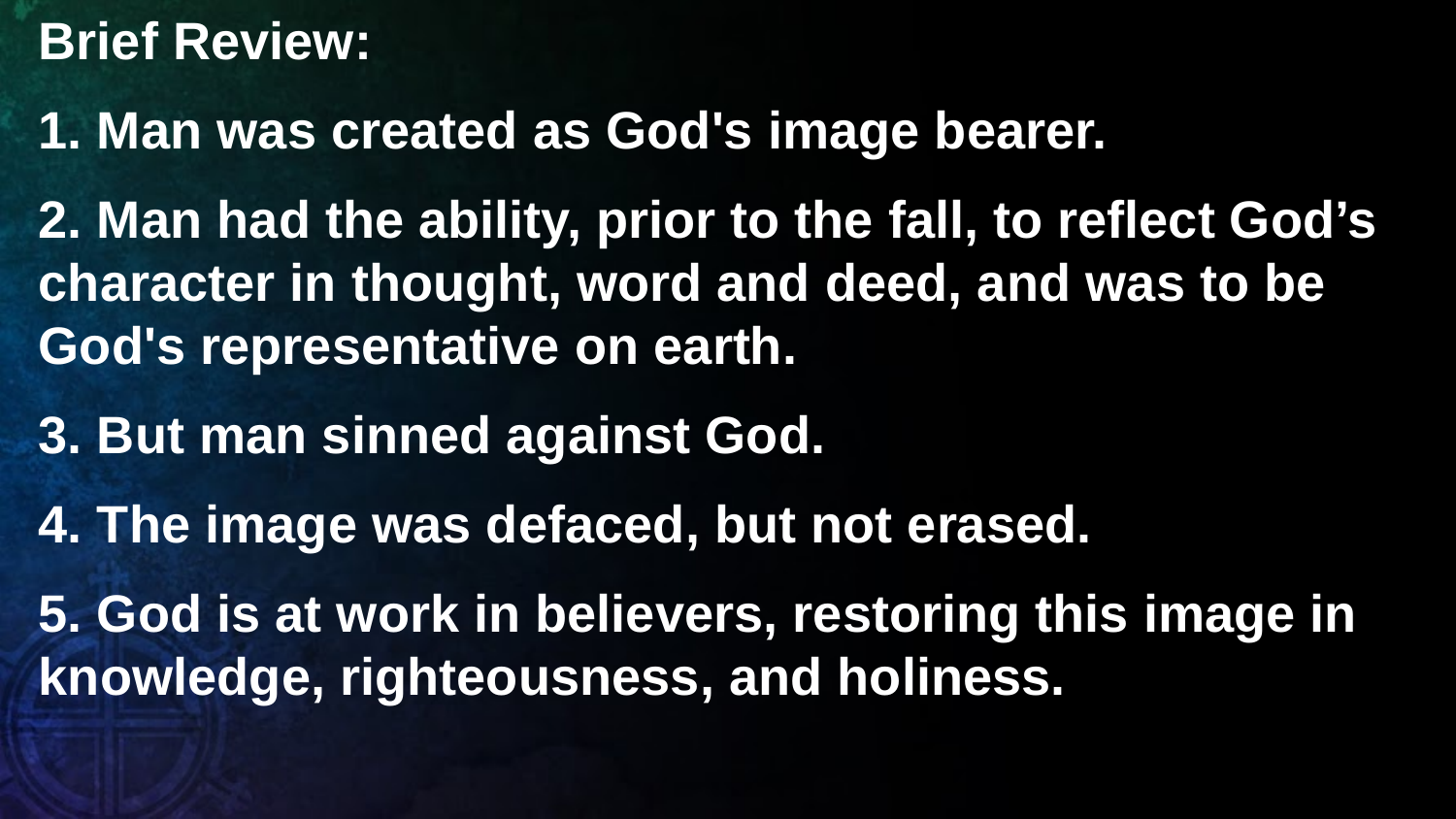

Brief Review:
1. Man was created as God's image bearer.
2. Man had the ability, prior to the fall, to reflect God’s character in thought, word and deed, and was to be God's representative on earth.
3. But man sinned against God.
4. The image was defaced, but not erased.
5. God is at work in believers, restoring this image in knowledge, righteousness, and holiness.